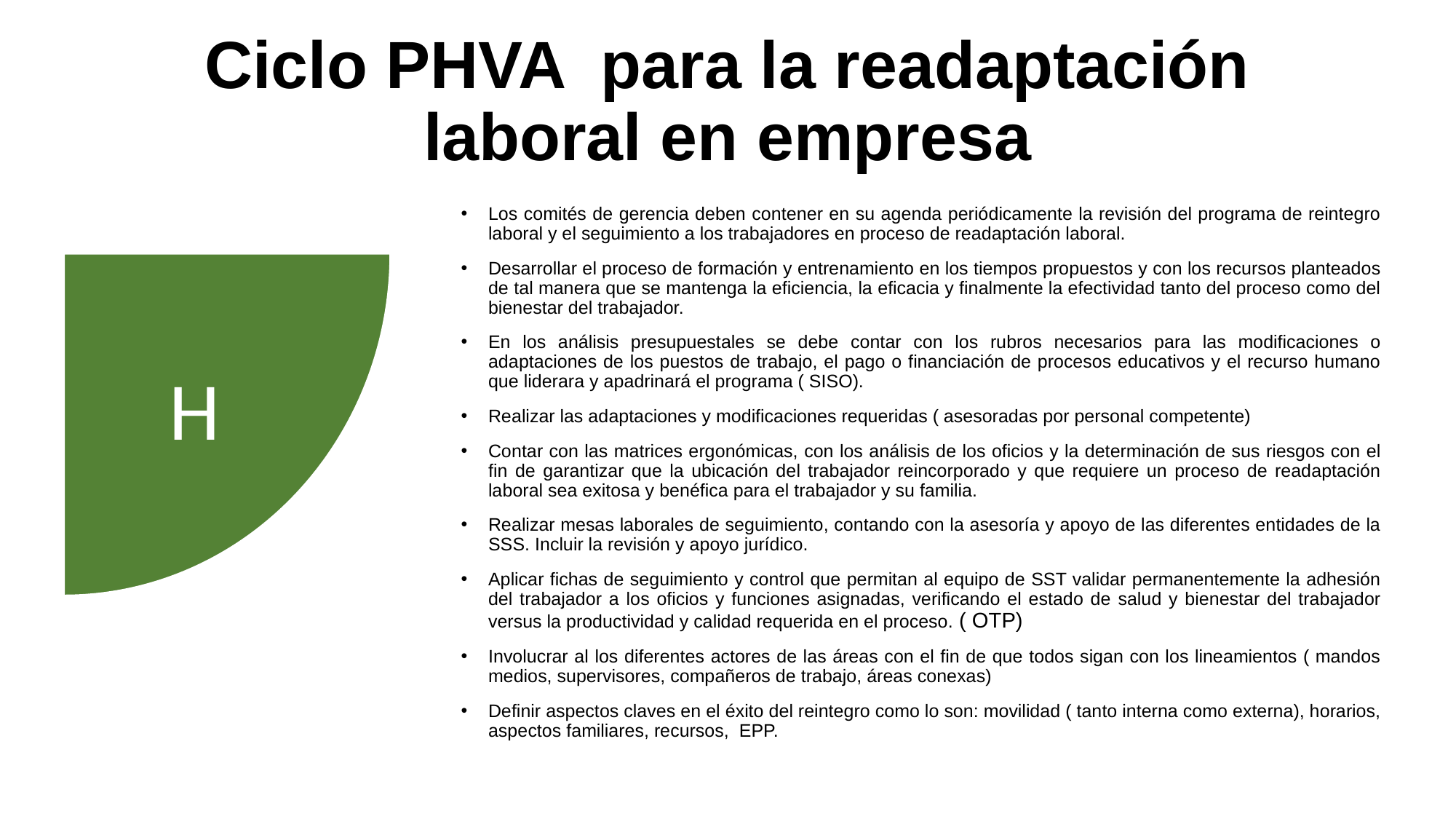

# Ciclo PHVA  para la readaptación laboral en empresa
Los comités de gerencia deben contener en su agenda periódicamente la revisión del programa de reintegro laboral y el seguimiento a los trabajadores en proceso de readaptación laboral.
Desarrollar el proceso de formación y entrenamiento en los tiempos propuestos y con los recursos planteados de tal manera que se mantenga la eficiencia, la eficacia y finalmente la efectividad tanto del proceso como del bienestar del trabajador.
En los análisis presupuestales se debe contar con los rubros necesarios para las modificaciones o adaptaciones de los puestos de trabajo, el pago o financiación de procesos educativos y el recurso humano que liderara y apadrinará el programa ( SISO).
Realizar las adaptaciones y modificaciones requeridas ( asesoradas por personal competente)
Contar con las matrices ergonómicas, con los análisis de los oficios y la determinación de sus riesgos con el fin de garantizar que la ubicación del trabajador reincorporado y que requiere un proceso de readaptación laboral sea exitosa y benéfica para el trabajador y su familia.
Realizar mesas laborales de seguimiento, contando con la asesoría y apoyo de las diferentes entidades de la SSS. Incluir la revisión y apoyo jurídico.
Aplicar fichas de seguimiento y control que permitan al equipo de SST validar permanentemente la adhesión del trabajador a los oficios y funciones asignadas, verificando el estado de salud y bienestar del trabajador versus la productividad y calidad requerida en el proceso. ( OTP)
Involucrar al los diferentes actores de las áreas con el fin de que todos sigan con los lineamientos ( mandos medios, supervisores, compañeros de trabajo, áreas conexas)
Definir aspectos claves en el éxito del reintegro como lo son: movilidad ( tanto interna como externa), horarios, aspectos familiares, recursos,  EPP.

H